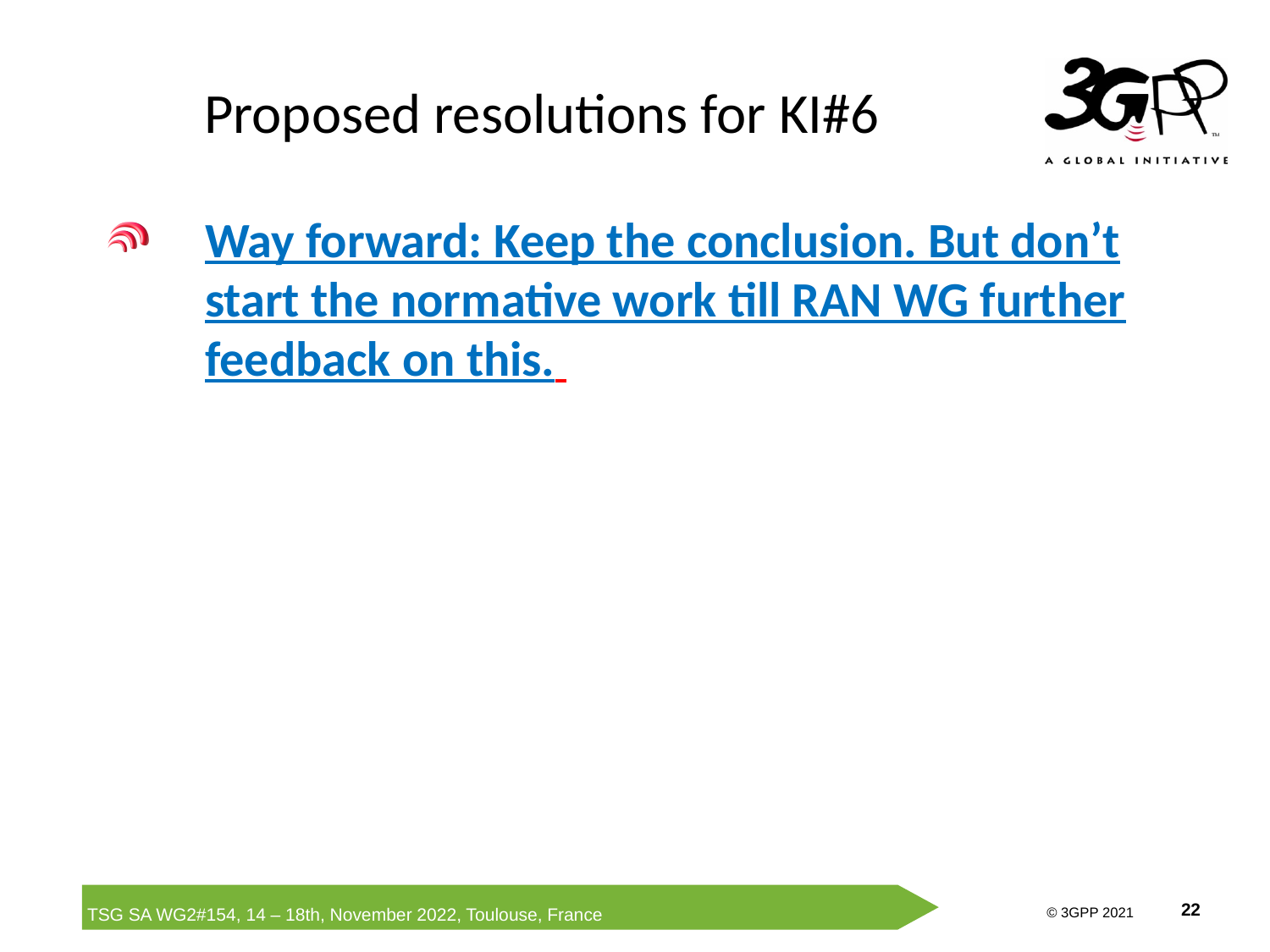

# Proposed resolutions for KI#6
Way forward: Keep the conclusion. But don’t start the normative work till RAN WG further feedback on this.